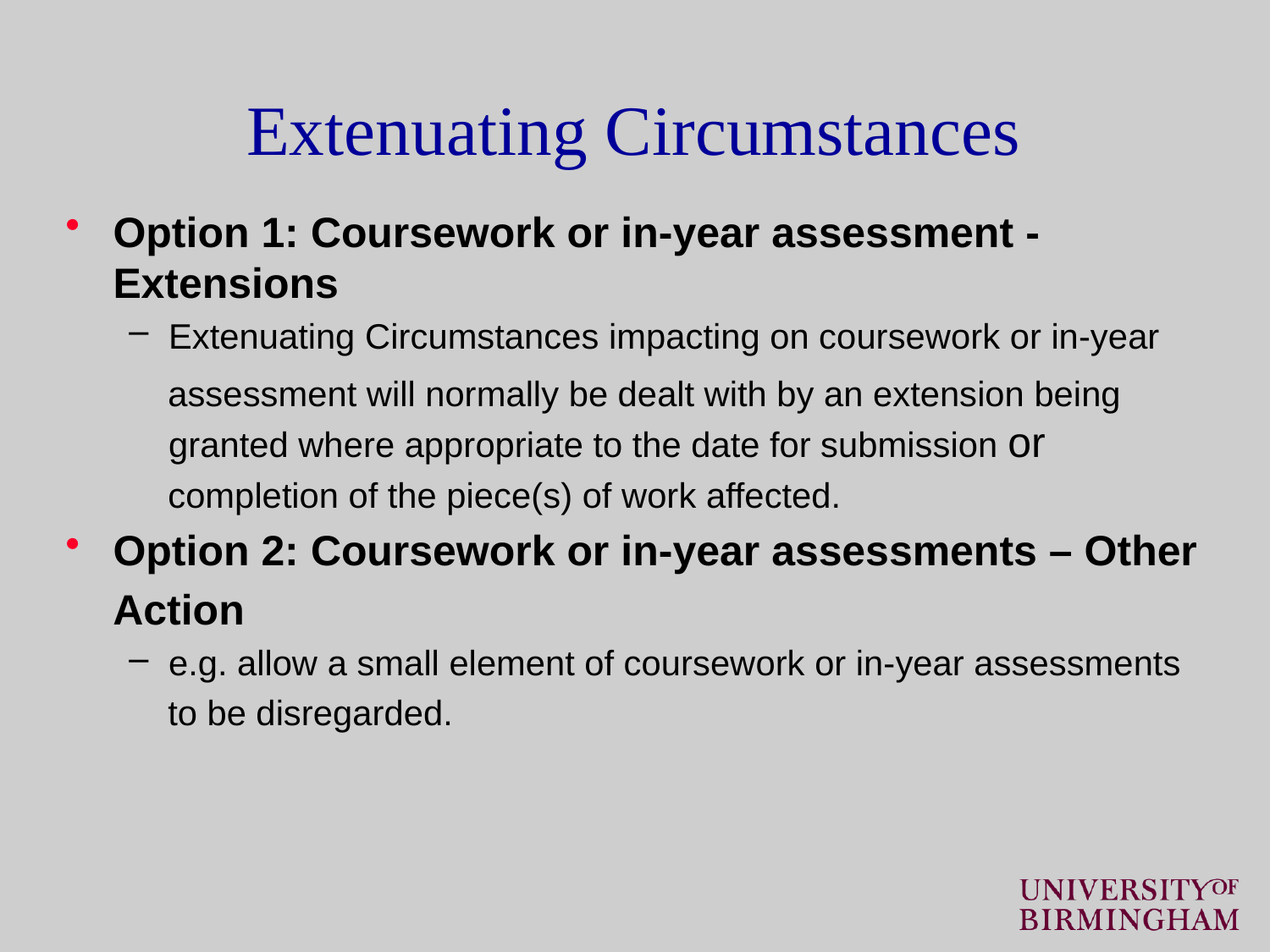

# Extenuating Circumstances
Option 1: Coursework or in-year assessment - Extensions
Extenuating Circumstances impacting on coursework or in-year
    assessment will normally be dealt with by an extension being granted where appropriate to the date for submission or
    completion of the piece(s) of work affected.
Option 2: Coursework or in-year assessments – Other
    Action
e.g. allow a small element of coursework or in-year assessments
    to be disregarded.